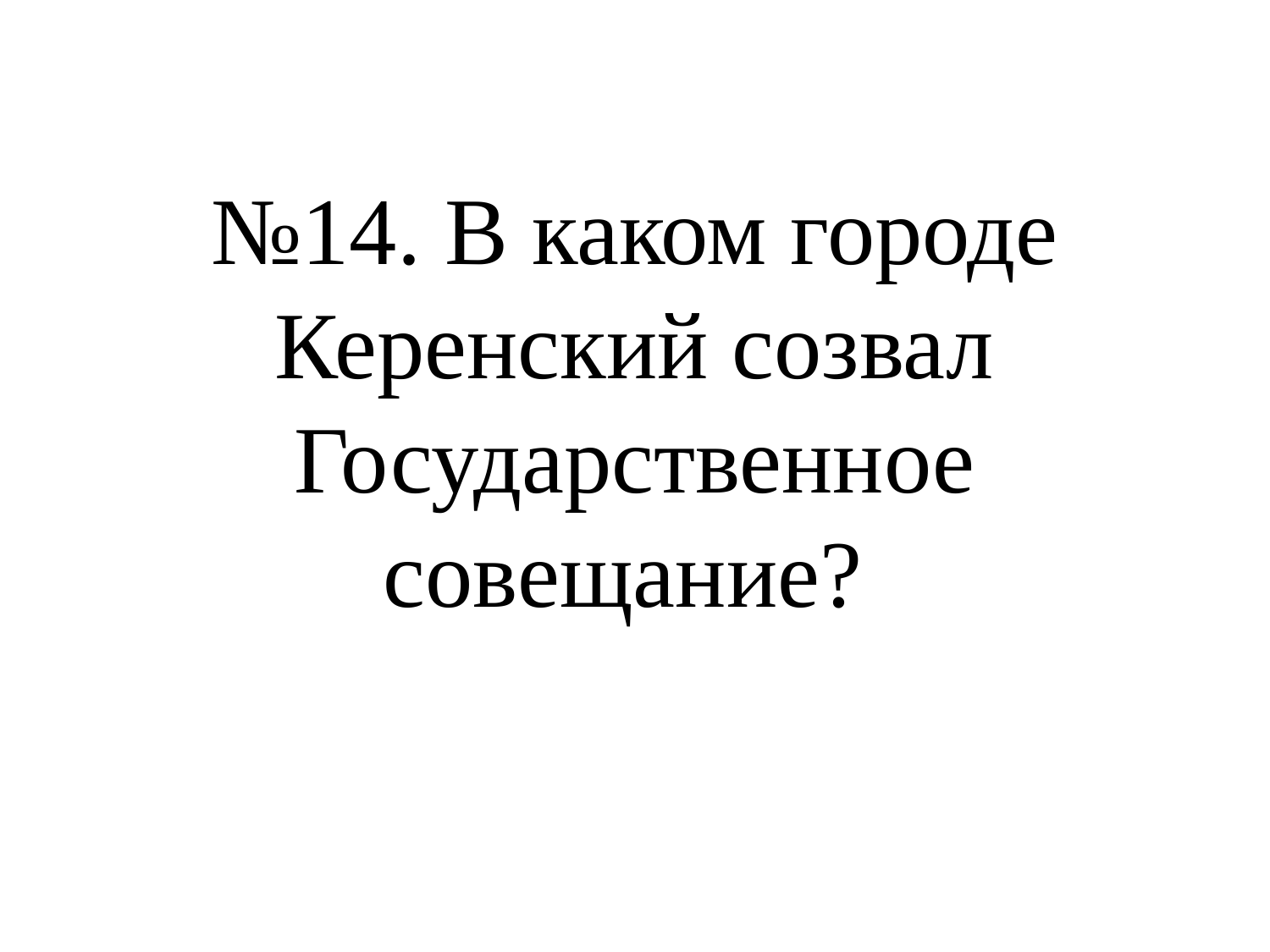

# №14. В каком городе Керенский созвал Государственное совещание?